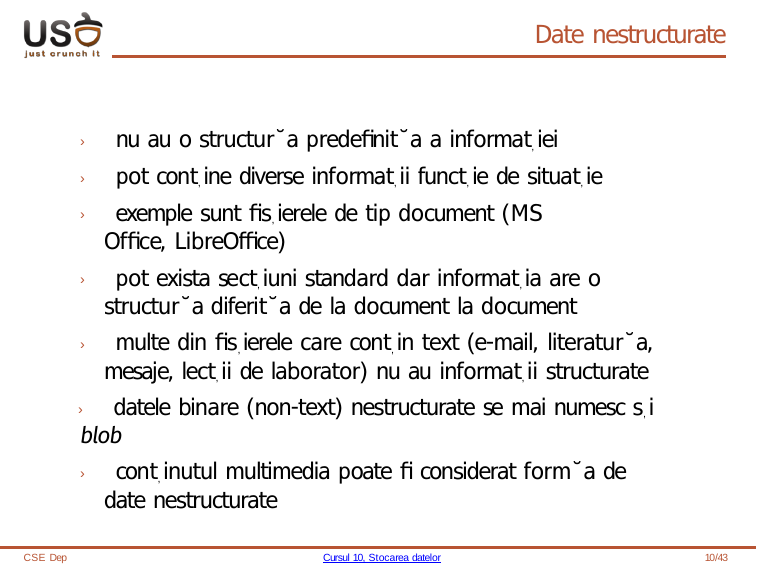

# Date nestructurate

›  nu au o structur˘a predefinit˘a a informat, iei
›  pot cont, ine diverse informat, ii funct, ie de situat, ie
›  exemple sunt fis, ierele de tip document (MS Office, LibreOffice)
›  pot exista sect, iuni standard dar informat, ia are o structur˘a diferit˘a de la document la document
›  multe din fis, ierele care cont, in text (e-mail, literatur˘a, mesaje, lect, ii de laborator) nu au informat, ii structurate
›  datele binare (non-text) nestructurate se mai numesc s, i blob
›  cont, inutul multimedia poate fi considerat form˘a de date nestructurate

CSE Dep
Cursul 10, Stocarea datelor
10/43